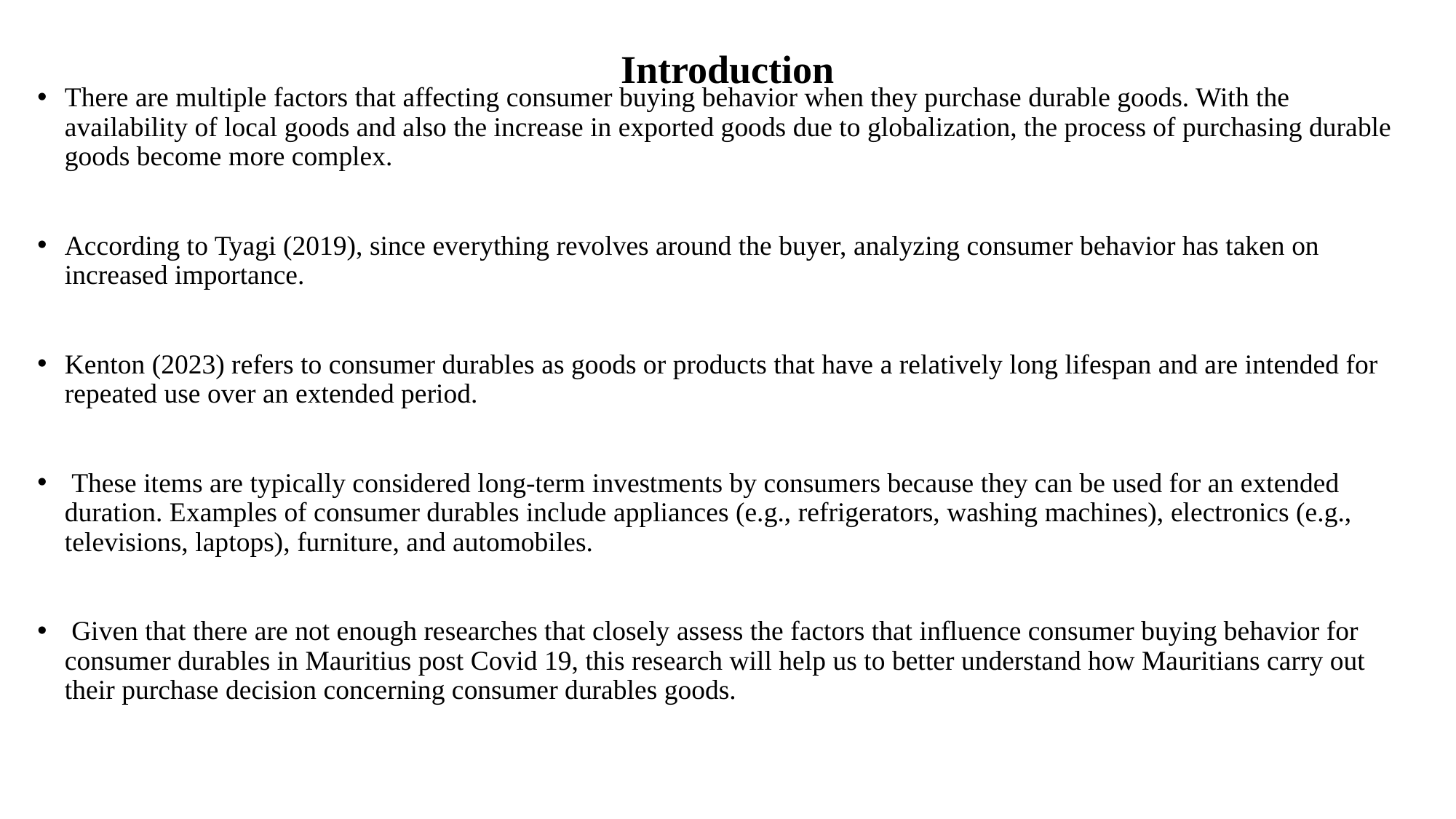

# Introduction
There are multiple factors that affecting consumer buying behavior when they purchase durable goods. With the availability of local goods and also the increase in exported goods due to globalization, the process of purchasing durable goods become more complex.

According to Tyagi (2019), since everything revolves around the buyer, analyzing consumer behavior has taken on increased importance.

Kenton (2023) refers to consumer durables as goods or products that have a relatively long lifespan and are intended for repeated use over an extended period.

 These items are typically considered long-term investments by consumers because they can be used for an extended duration. Examples of consumer durables include appliances (e.g., refrigerators, washing machines), electronics (e.g., televisions, laptops), furniture, and automobiles.

 Given that there are not enough researches that closely assess the factors that influence consumer buying behavior for consumer durables in Mauritius post Covid 19, this research will help us to better understand how Mauritians carry out their purchase decision concerning consumer durables goods.